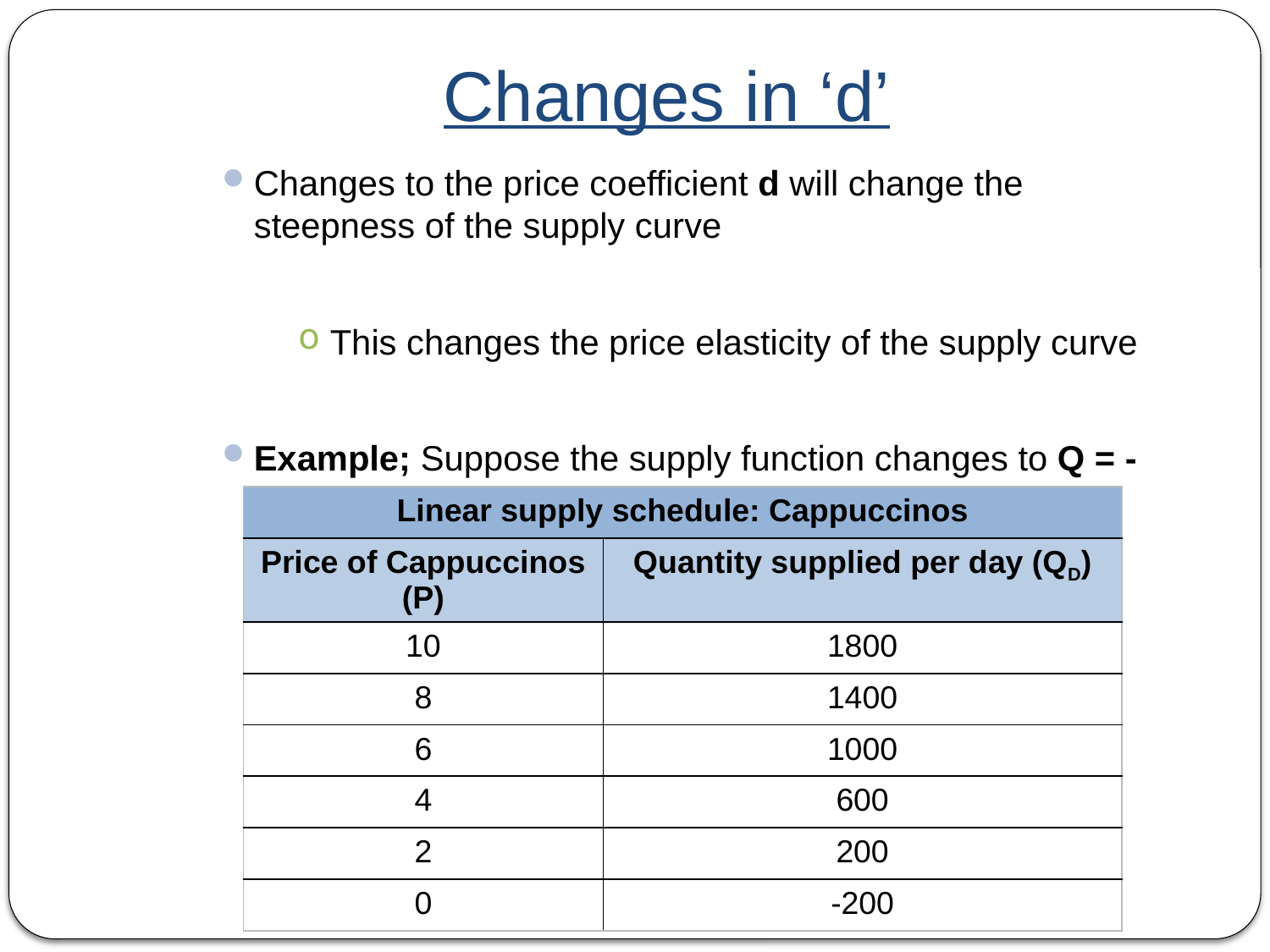

# Changes in ‘d’

Changes to the price coefficient d will change the steepness of the supply curve

This changes the price elasticity of the supply curve

Example; Suppose the supply function changes to Q = -200 + 200P

| Linear supply schedule: Cappuccinos |  |
| --- | --- |
| Price of Cappuccinos (P) | Quantity supplied per day (QD) |
| 10 | 1800 |
| 8 | 1400 |
| 6 | 1000 |
| 4 | 600 |
| 2 | 200 |
| 0 | -200 |